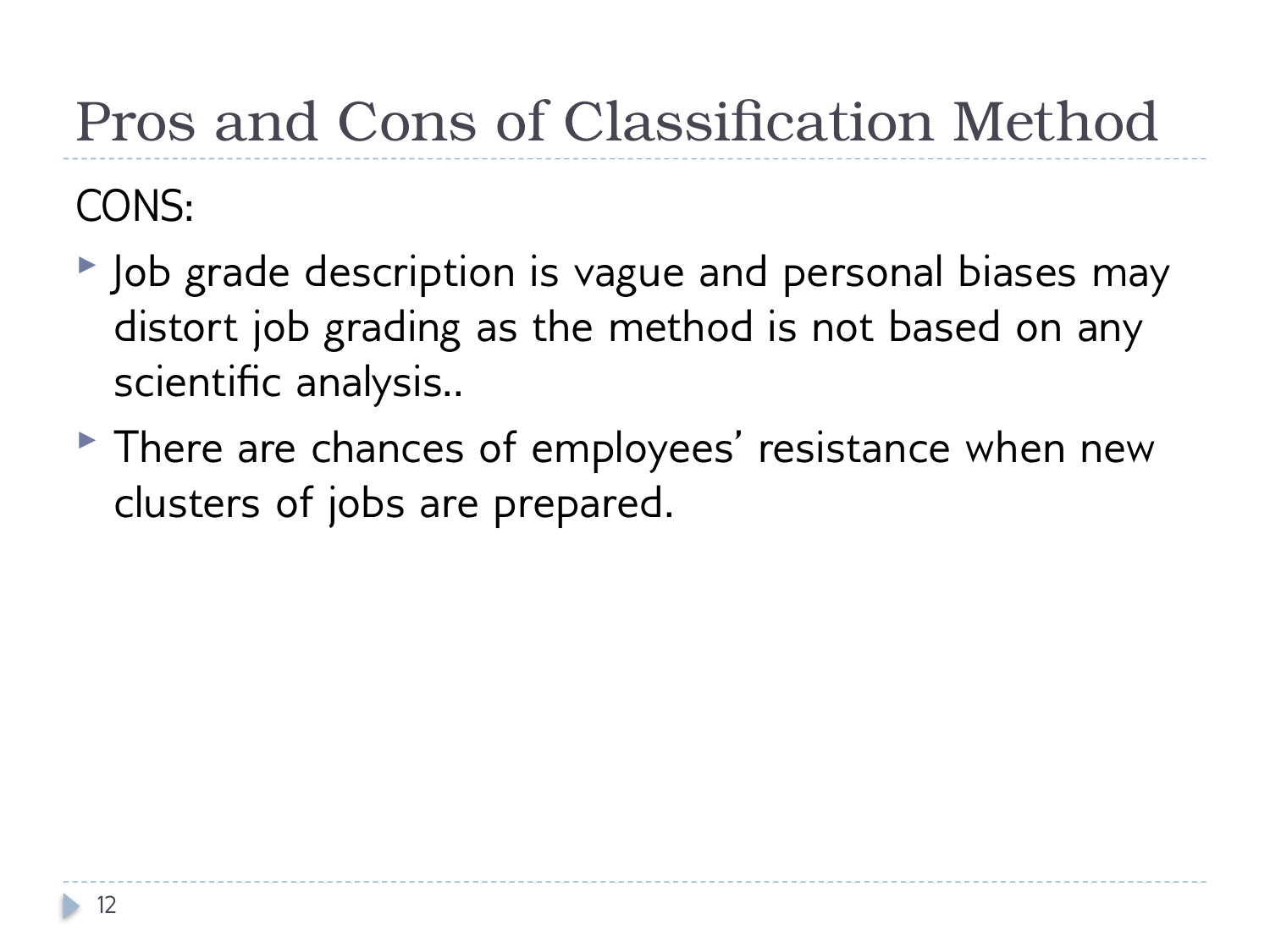

# Pros and Cons of Classification Method
CONS:
Job grade description is vague and personal biases may distort job grading as the method is not based on any scientific analysis..
There are chances of employees’ resistance when new clusters of jobs are prepared.
12